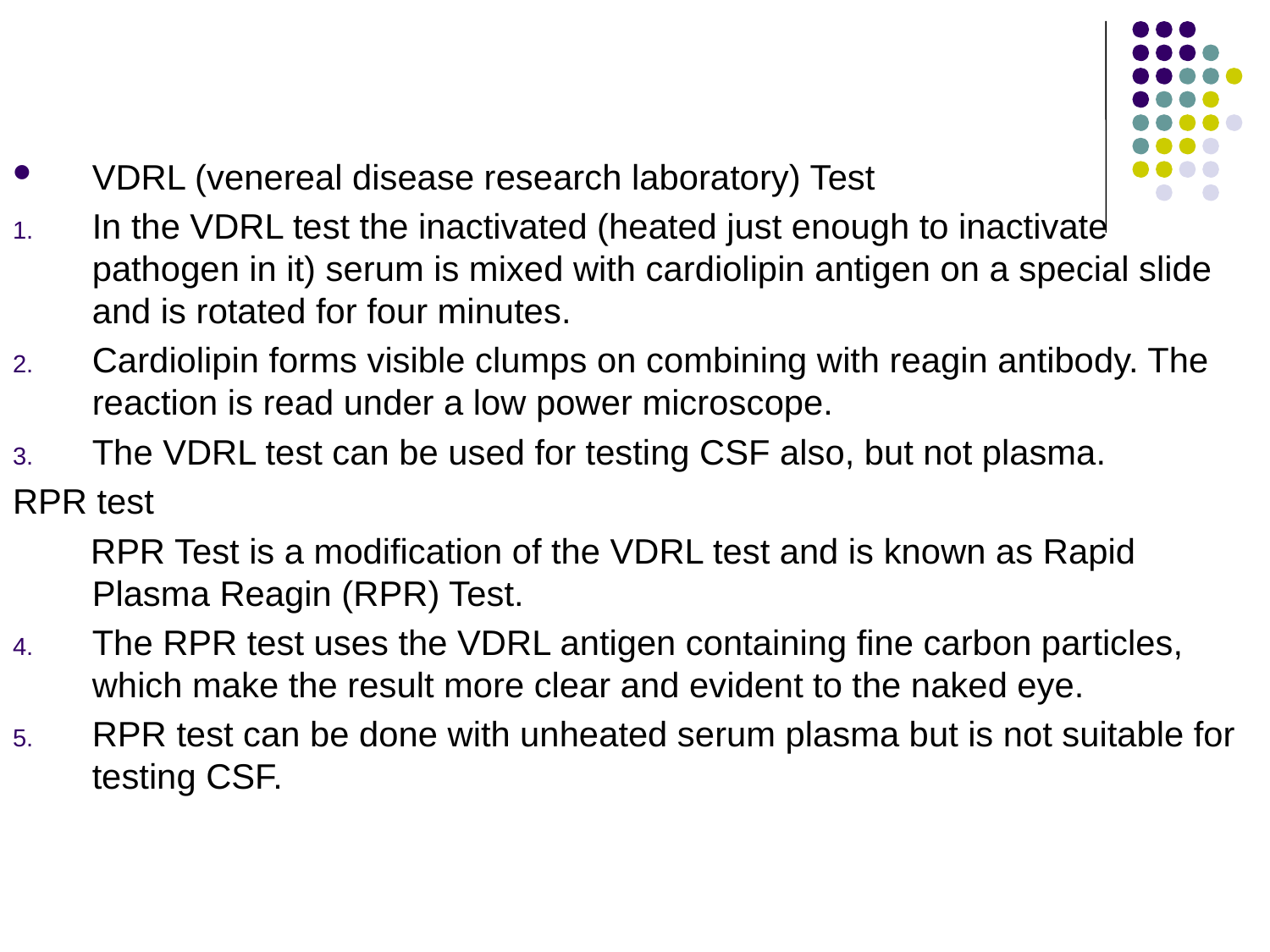

VDRL (venereal disease research laboratory) Test
In the VDRL test the inactivated (heated just enough to inactivate pathogen in it) serum is mixed with cardiolipin antigen on a special slide and is rotated for four minutes.
Cardiolipin forms visible clumps on combining with reagin antibody. The reaction is read under a low power microscope.
The VDRL test can be used for testing CSF also, but not plasma.
RPR test
        RPR Test is a modification of the VDRL test and is known as Rapid Plasma Reagin (RPR) Test.
The RPR test uses the VDRL antigen containing fine carbon particles, which make the result more clear and evident to the naked eye.
RPR test can be done with unheated serum plasma but is not suitable for testing CSF.